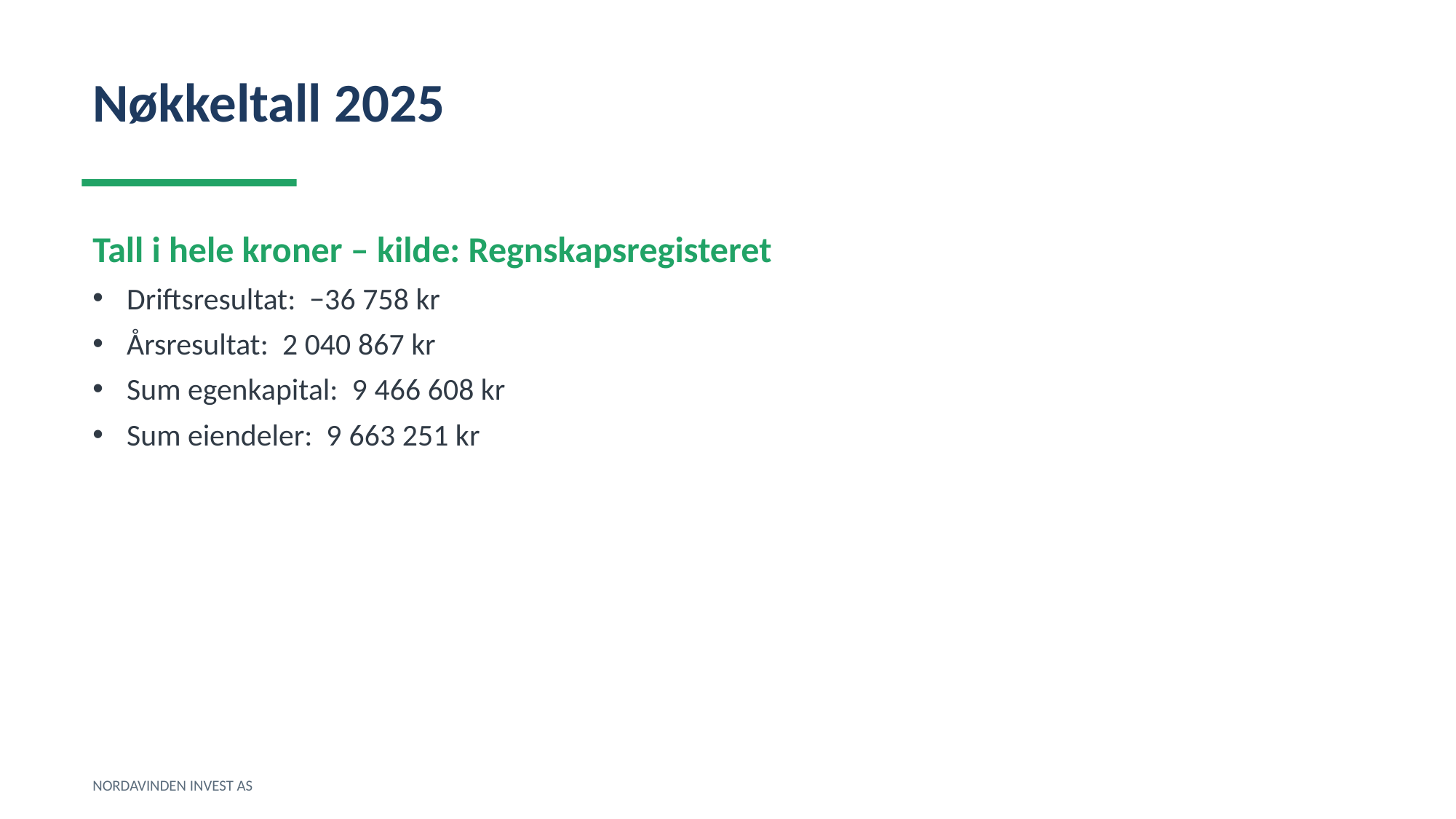

Nøkkeltall 2025

Tall i hele kroner – kilde: Regnskapsregisteret
Driftsresultat:  −36 758 kr
Årsresultat:  2 040 867 kr
Sum egenkapital:  9 466 608 kr
Sum eiendeler:  9 663 251 kr
NORDAVINDEN INVEST AS